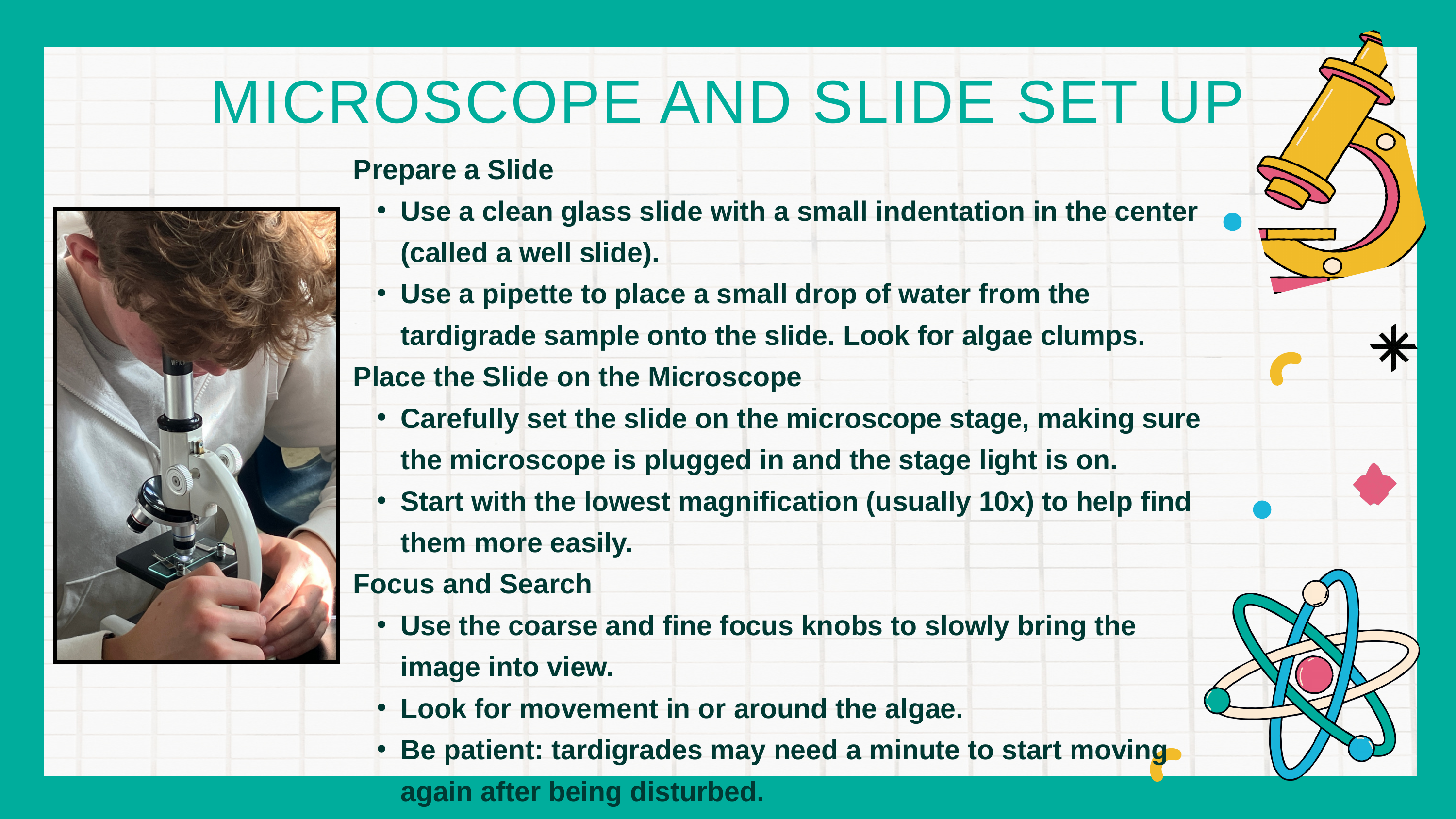

MICROSCOPE AND SLIDE SET UP
Prepare a Slide
Use a clean glass slide with a small indentation in the center (called a well slide).
Use a pipette to place a small drop of water from the tardigrade sample onto the slide. Look for algae clumps.
Place the Slide on the Microscope
Carefully set the slide on the microscope stage, making sure the microscope is plugged in and the stage light is on.
Start with the lowest magnification (usually 10x) to help find them more easily.
Focus and Search
Use the coarse and fine focus knobs to slowly bring the image into view.
Look for movement in or around the algae.
Be patient: tardigrades may need a minute to start moving again after being disturbed.